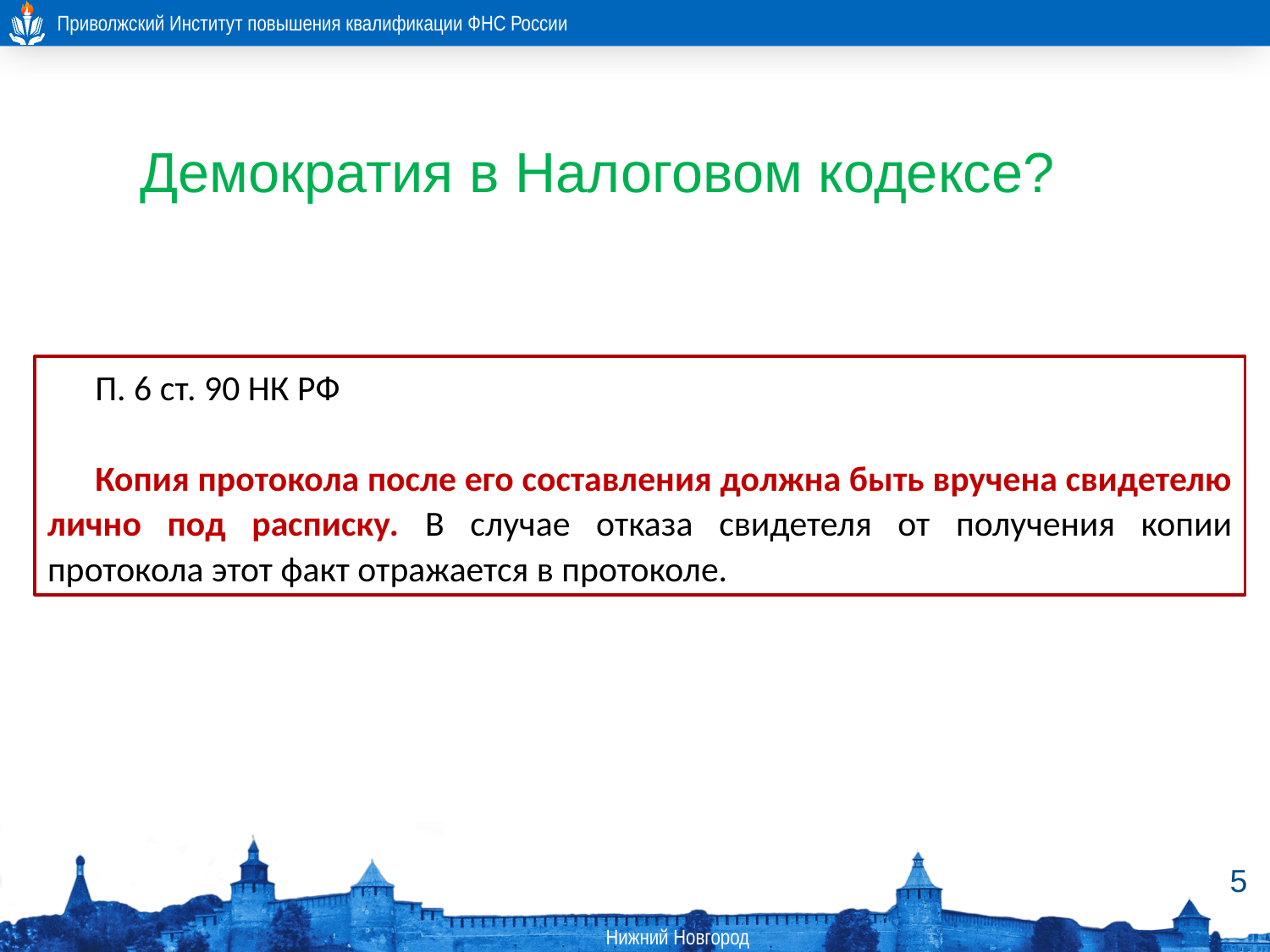

Демократия в Налоговом кодексе?
П. 6 ст. 90 НК РФ

Копия протокола после его составления должна быть вручена свидетелю лично под расписку. В случае отказа свидетеля от получения копии протокола этот факт отражается в протоколе.